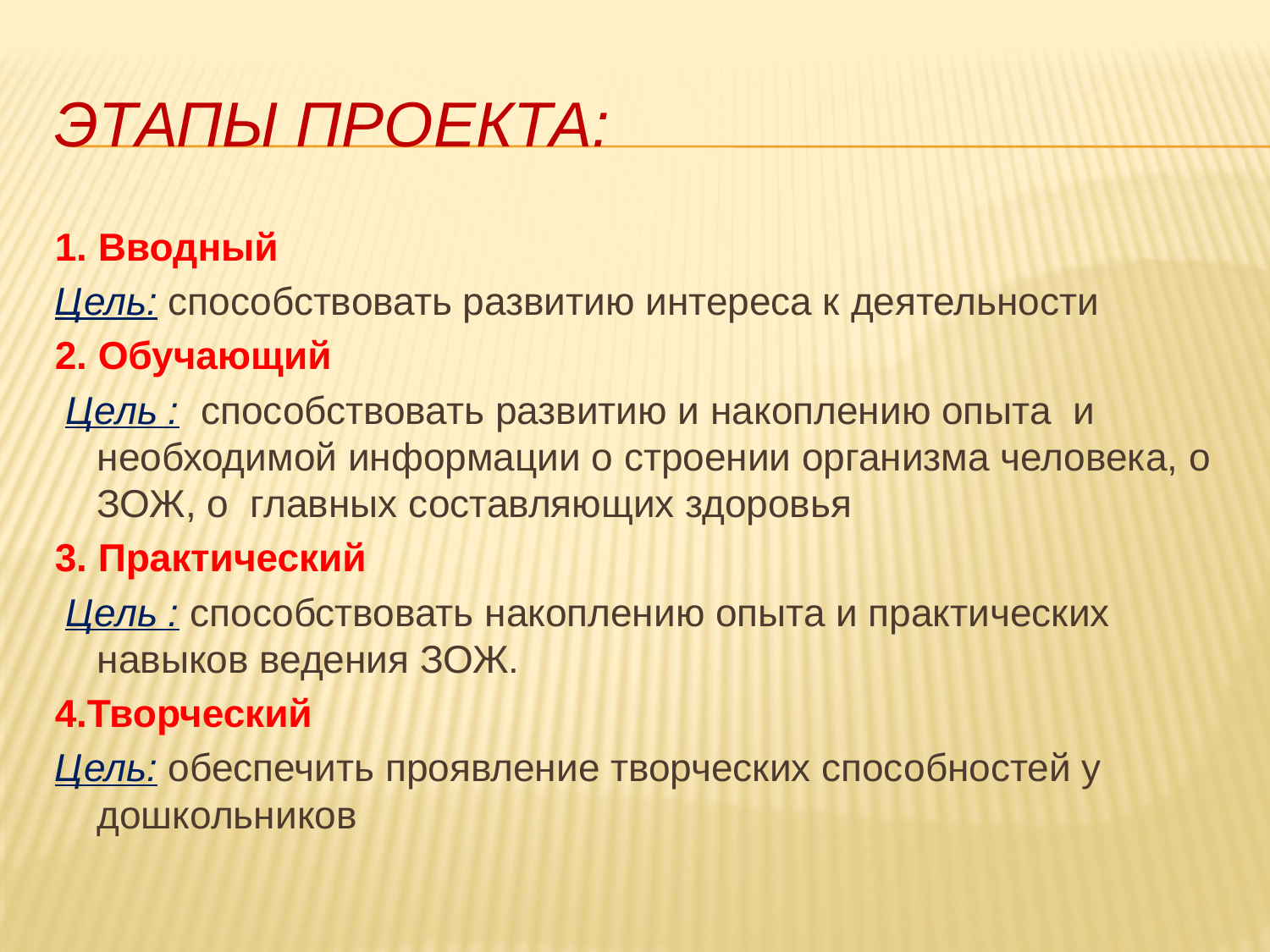

# Этапы проекта:
1. Вводный
Цель: способствовать развитию интереса к деятельности
2. Обучающий
 Цель :  способствовать развитию и накоплению опыта  и необходимой информации о строении организма человека, о  ЗОЖ, о  главных составляющих здоровья
3. Практический
 Цель : способствовать накоплению опыта и практических навыков ведения ЗОЖ.
4.Творческий
Цель: обеспечить проявление творческих способностей у дошкольников